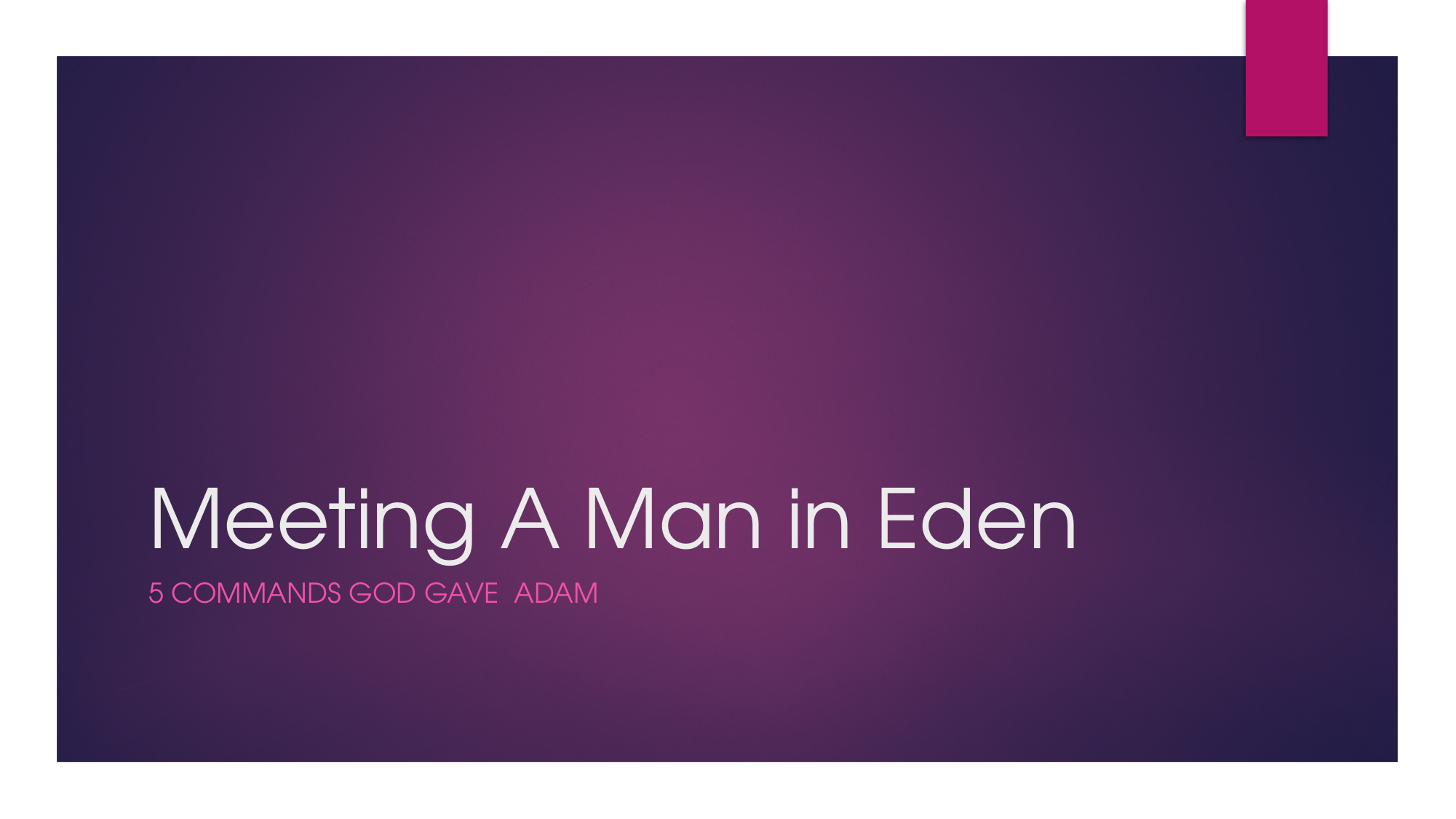

# Meeting A Man in Eden
5 Commands God Gave  Adam